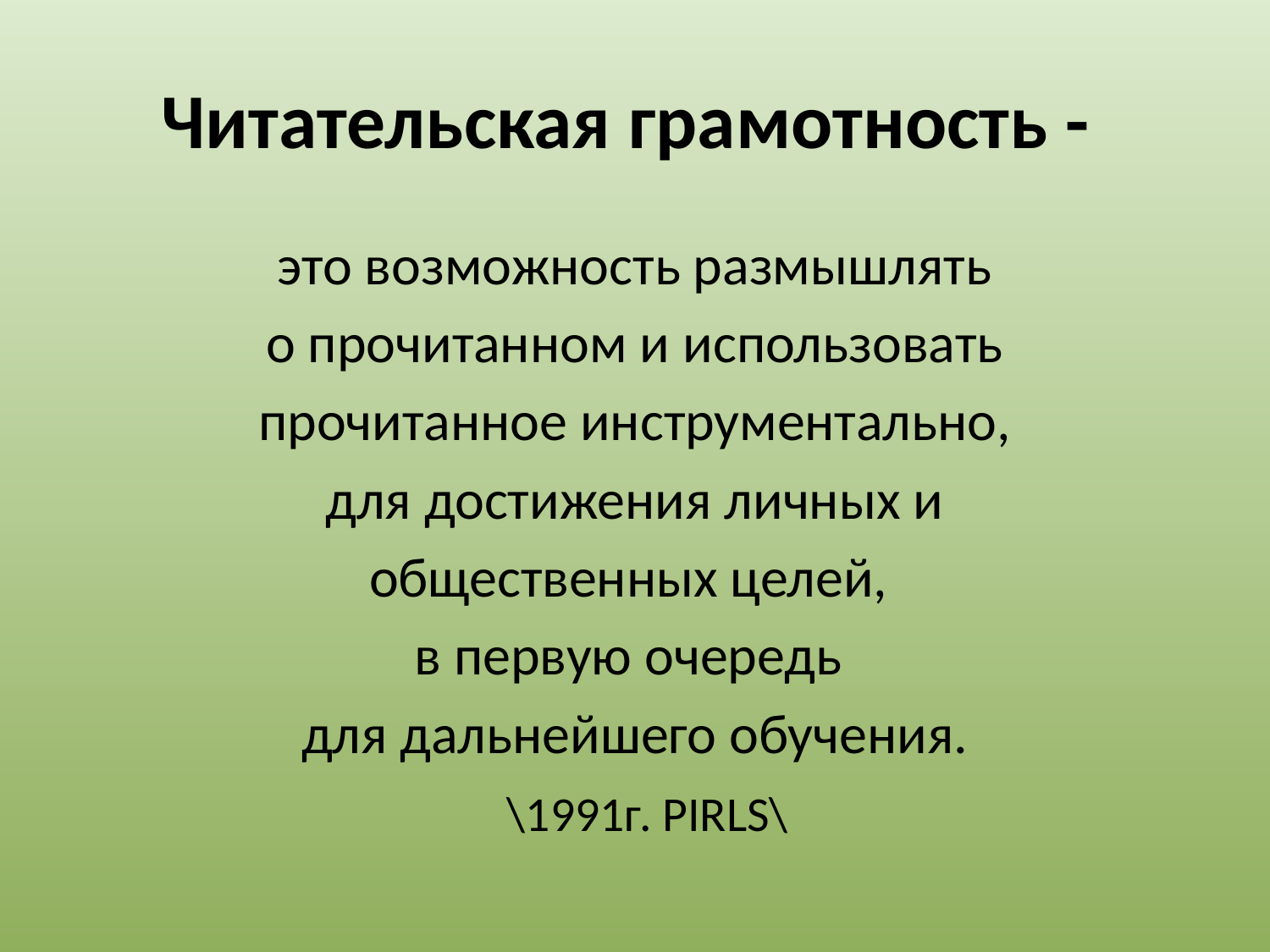

# Читательская грамотность -
это возможность размышлять
 о прочитанном и использовать
прочитанное инструментально,
 для достижения личных и
общественных целей,
в первую очередь
для дальнейшего обучения.
  \1991г. PIRLS\